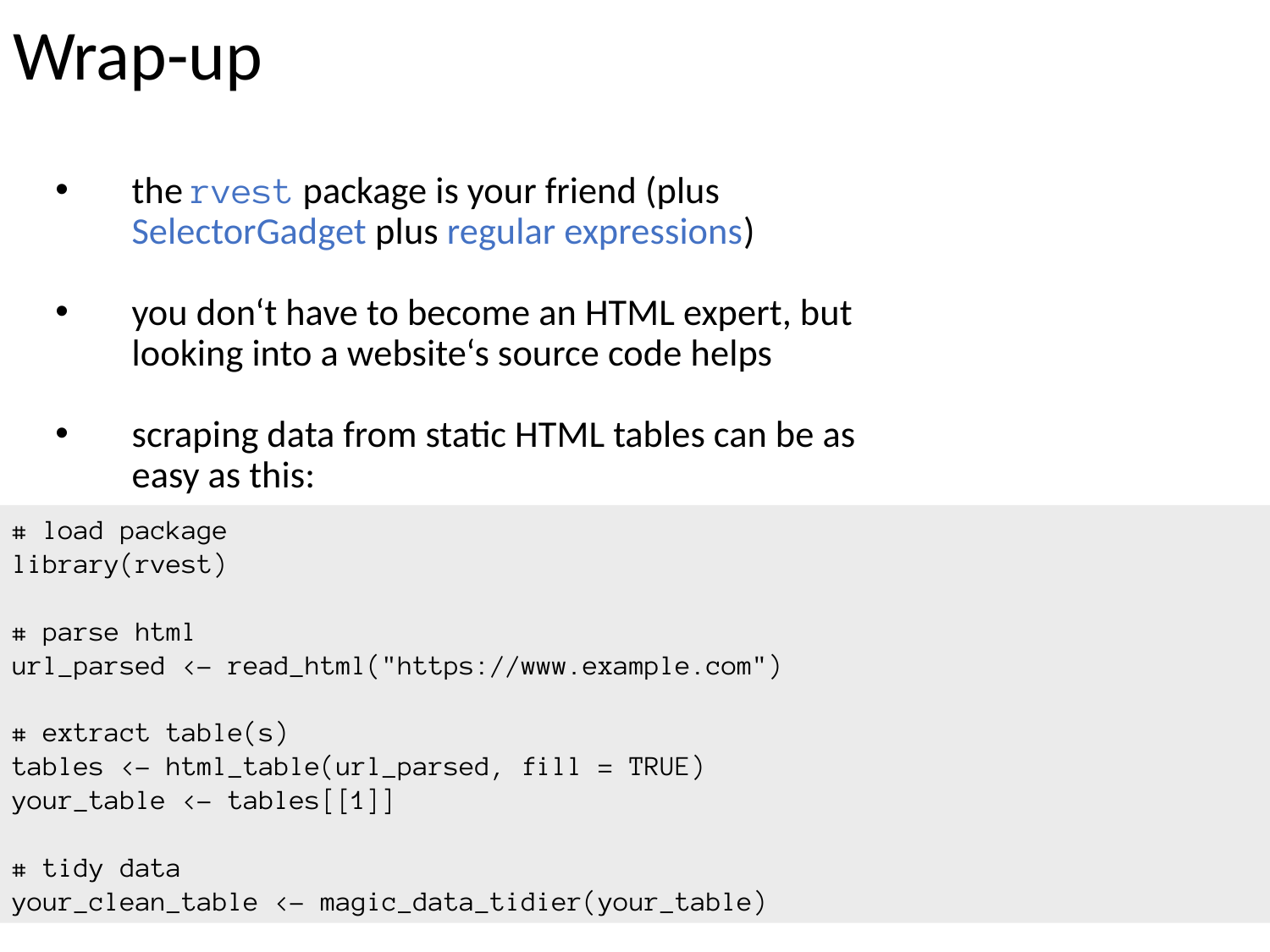

Wrap-up
the rvest package is your friend (plus SelectorGadget plus regular expressions)

you don‘t have to become an HTML expert, but looking into a website‘s source code helps

scraping data from static HTML tables can be as easy as this:

# load package
library(rvest)

# parse html
url_parsed <- read_html("https://www.example.com")

# extract table(s)
tables <- html_table(url_parsed, fill = TRUE)
your_table <- tables[[1]]

# tidy data
your_clean_table <- magic_data_tidier(your_table)